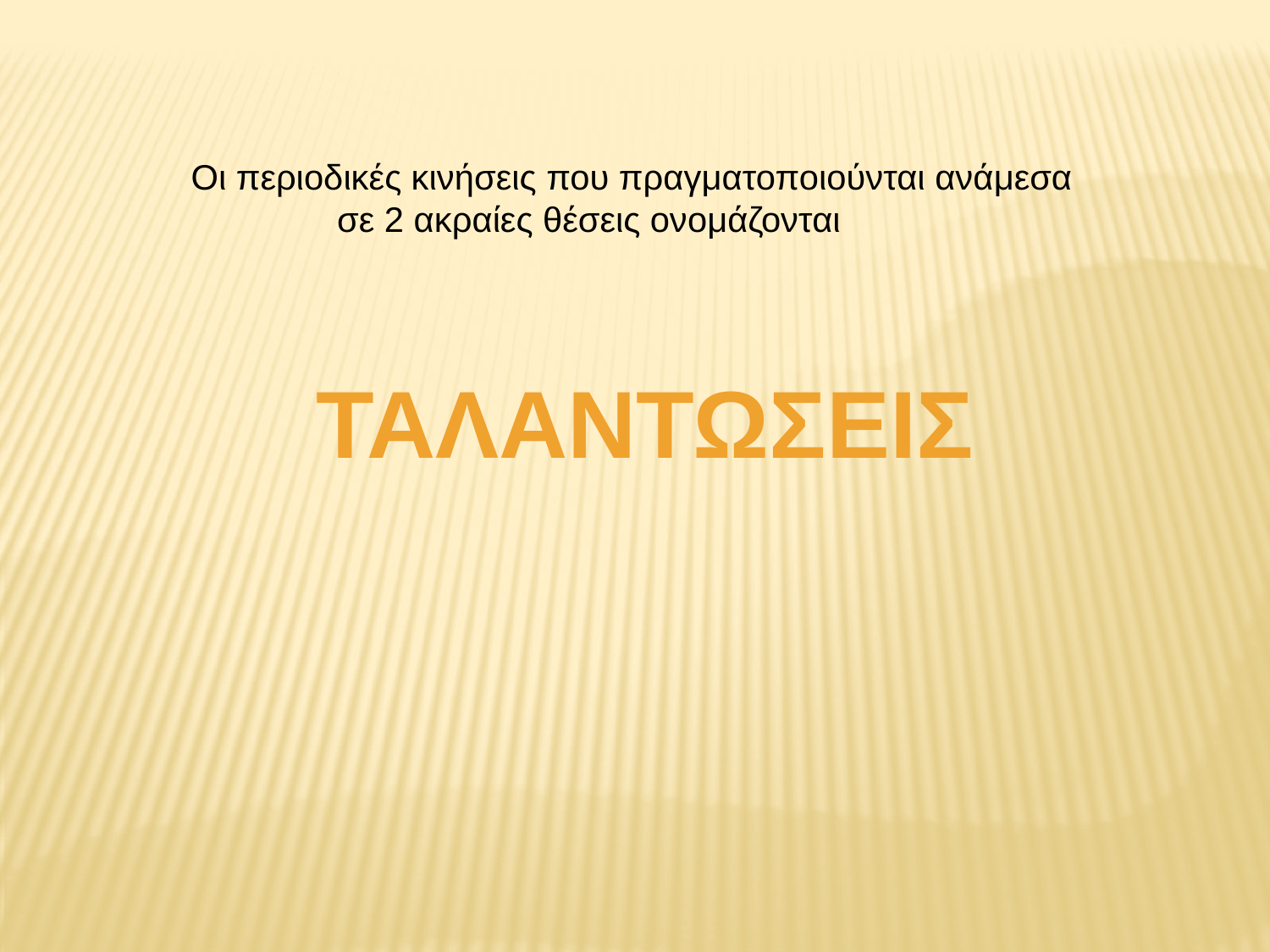

Οι περιοδικές κινήσεις που πραγματοποιούνται ανάμεσα
               σε 2 ακραίες θέσεις ονομάζονται
Ταλαντωσεισ